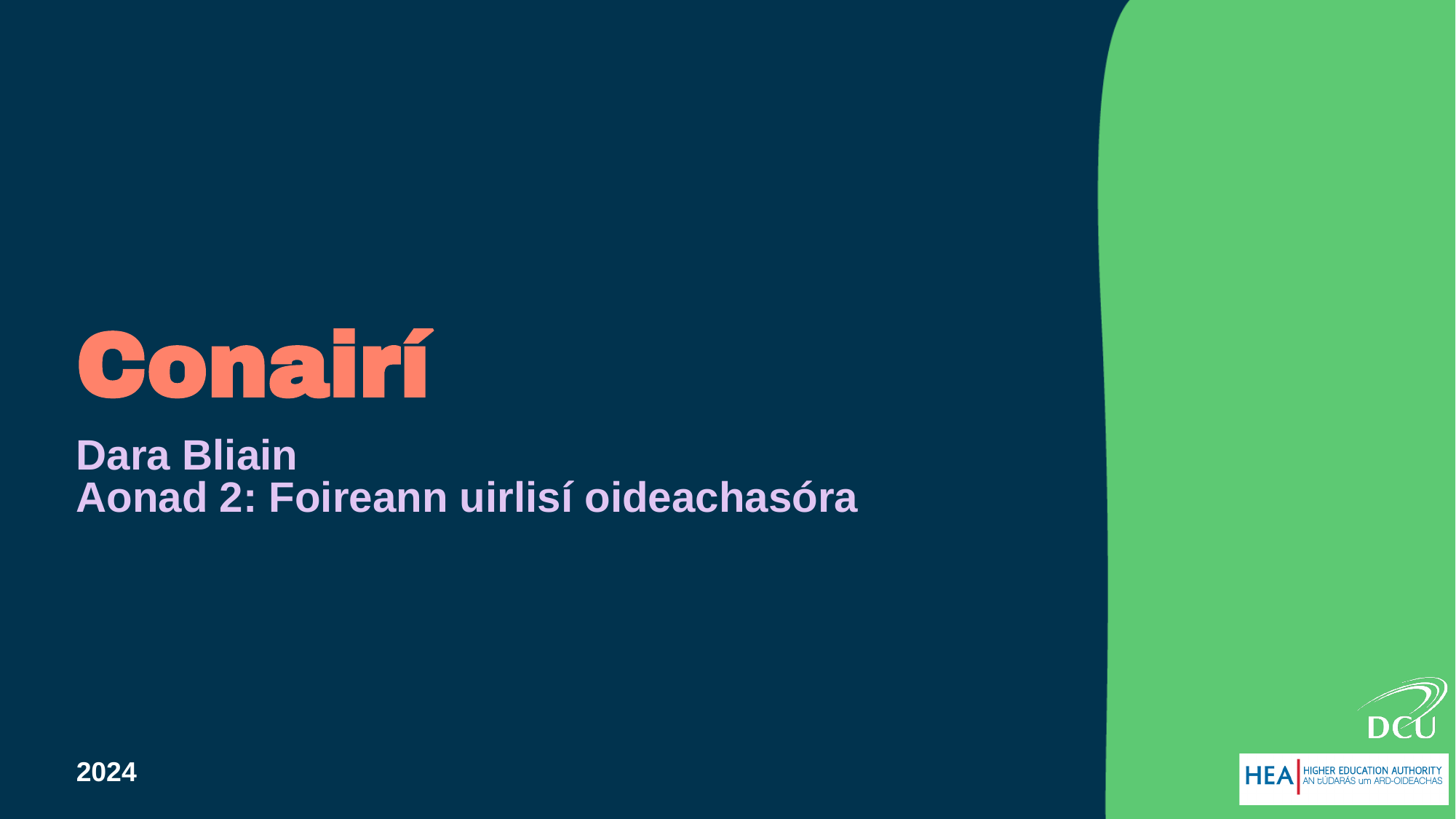

# Conairí
Dara Bliain
Aonad 2: Foireann uirlisí oideachasóra